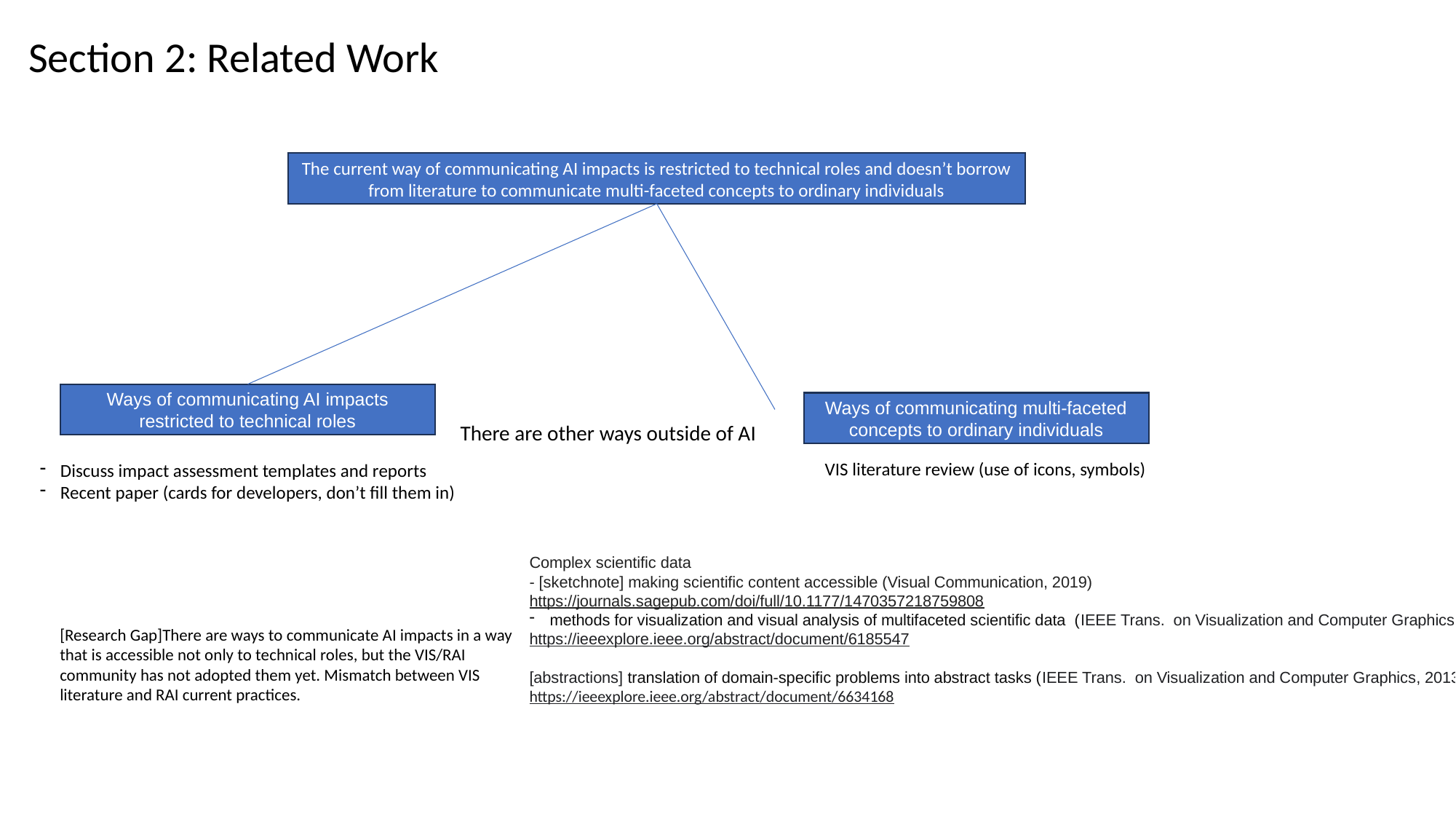

Section 2: Related Work
The current way of communicating AI impacts is restricted to technical roles and doesn’t borrow from literature to communicate multi-faceted concepts to ordinary individuals
Ways of communicating AI impacts restricted to technical roles
Ways of communicating multi-faceted concepts to ordinary individuals
There are other ways outside of AI
VIS literature review (use of icons, symbols)
Discuss impact assessment templates and reports
Recent paper (cards for developers, don’t fill them in)
Complex scientific data
- [sketchnote] making scientific content accessible (Visual Communication, 2019)
https://journals.sagepub.com/doi/full/10.1177/1470357218759808
methods for visualization and visual analysis of multifaceted scientific data  (IEEE Trans.  on Visualization and Computer Graphics, 2012)
https://ieeexplore.ieee.org/abstract/document/6185547

[abstractions] translation of domain-specific problems into abstract tasks (IEEE Trans.  on Visualization and Computer Graphics, 2013)
https://ieeexplore.ieee.org/abstract/document/6634168

[Research Gap]There are ways to communicate AI impacts in a way that is accessible not only to technical roles, but the VIS/RAI community has not adopted them yet. Mismatch between VIS literature and RAI current practices.